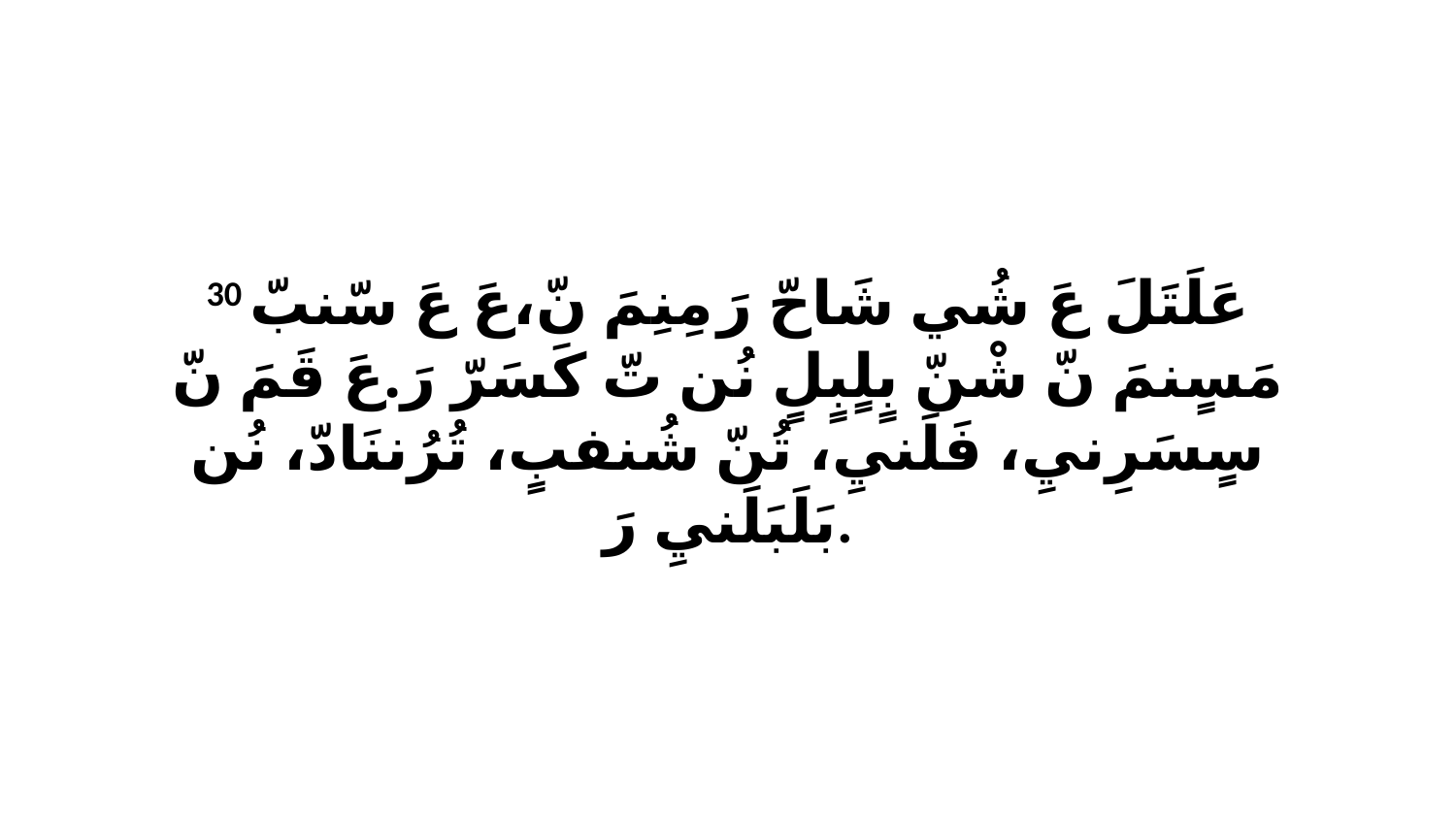

30 عَلَتَلَ عَ شُي شَاحّ رَ مِنِمَ نّ،عَ عَ سّنبّ مَسٍنمَ نّ شْنّ بٍلٍبٍلٍ نُن تّ كَسَرّ رَ.عَ قَمَ نّ سٍسَرِنيِ، فَلَنيِ، تُنّ شُنفبٍ، تُرُننَادّ، نُن بَلَبَلَنيِ رَ.